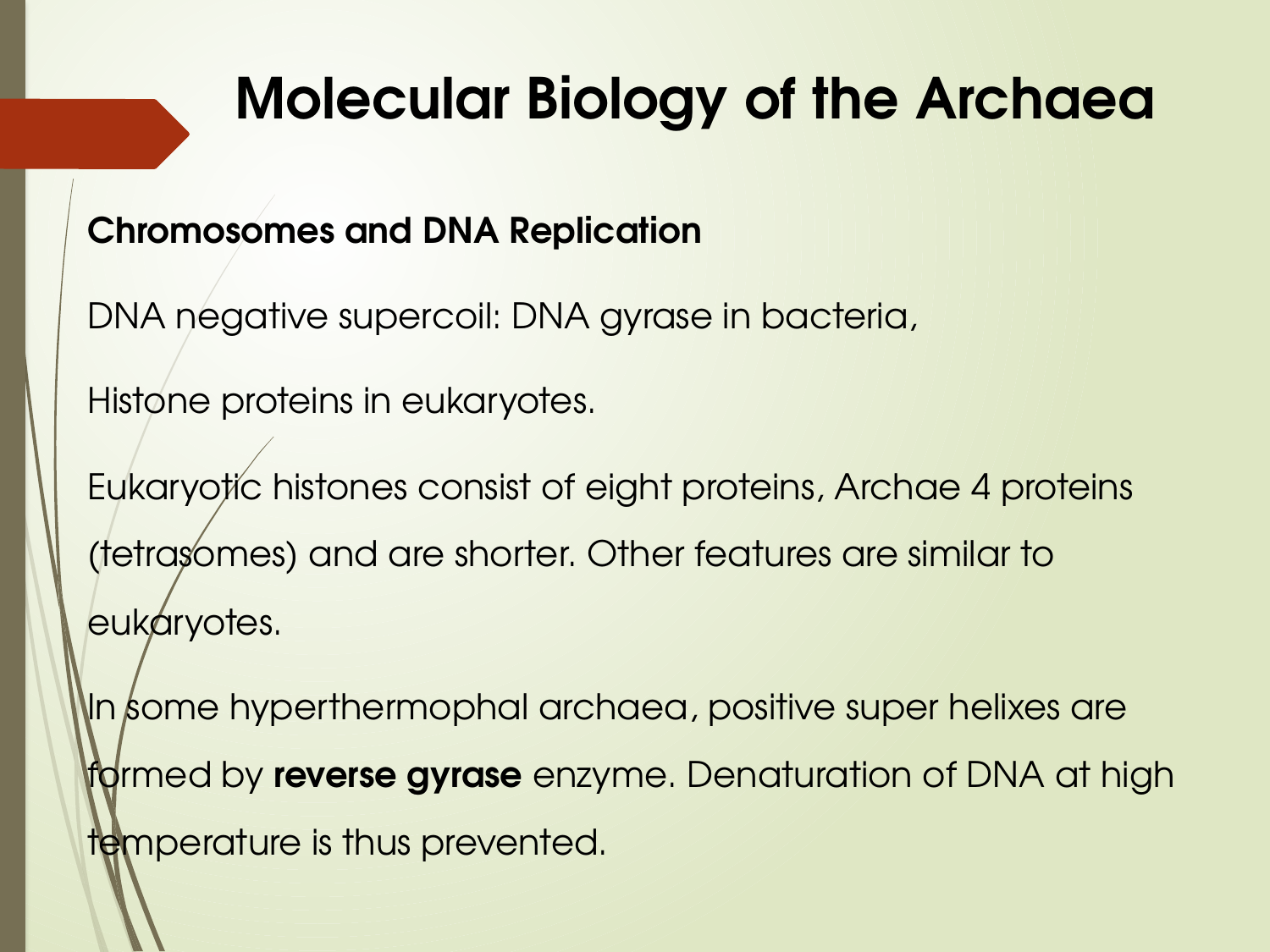

# Molecular Biology of the Archaea
Chromosomes and DNA Replication
DNA negative supercoil: DNA gyrase in bacteria,
Histone proteins in eukaryotes.
Eukaryotic histones consist of eight proteins, Archae 4 proteins (tetrasomes) and are shorter. Other features are similar to eukaryotes.
In some hyperthermophal archaea, positive super helixes are formed by reverse gyrase enzyme. Denaturation of DNA at high temperature is thus prevented.